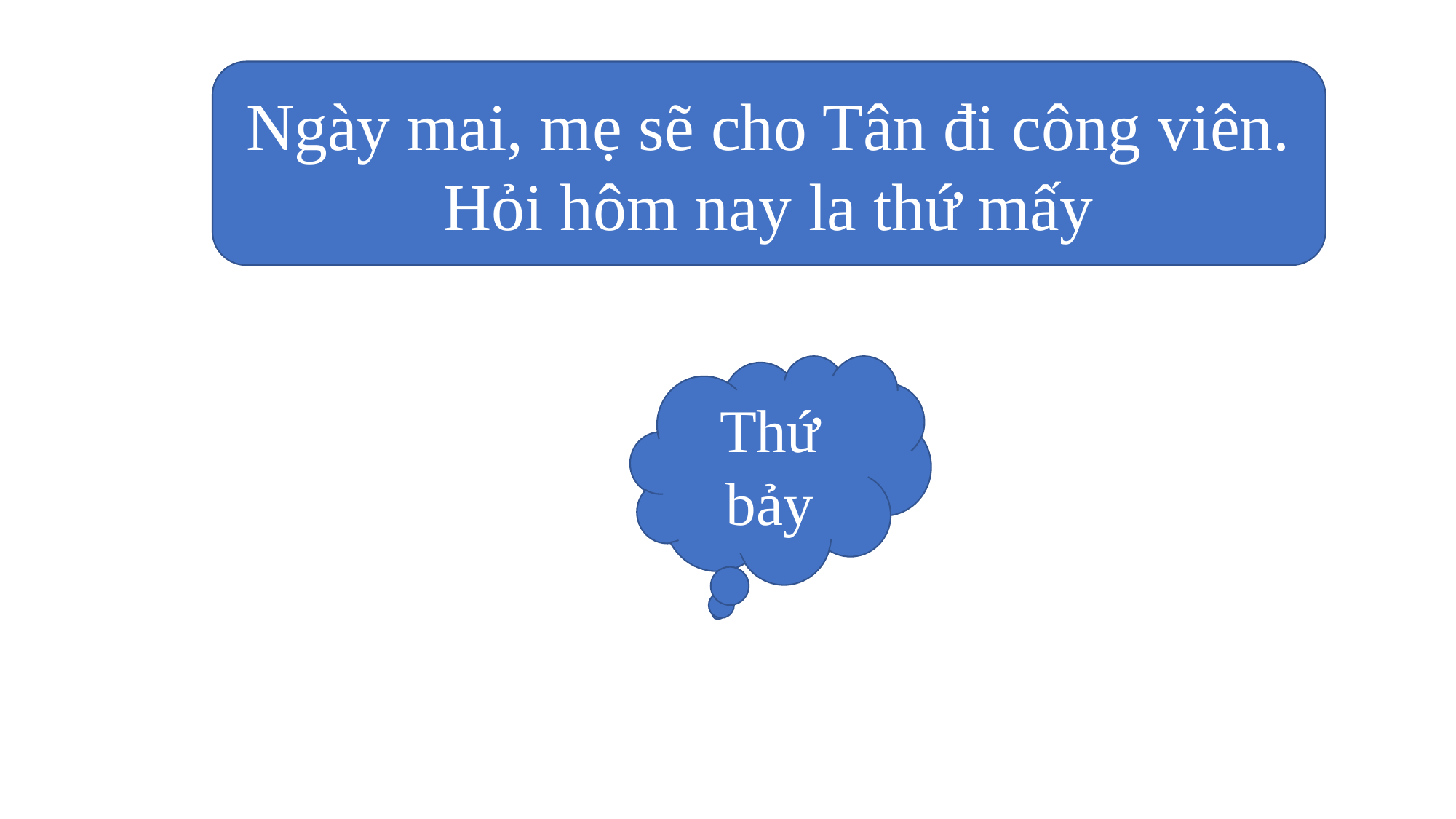

Ngày mai, mẹ sẽ cho Tân đi công viên. Hỏi hôm nay la thứ mấy
Thứ bảy